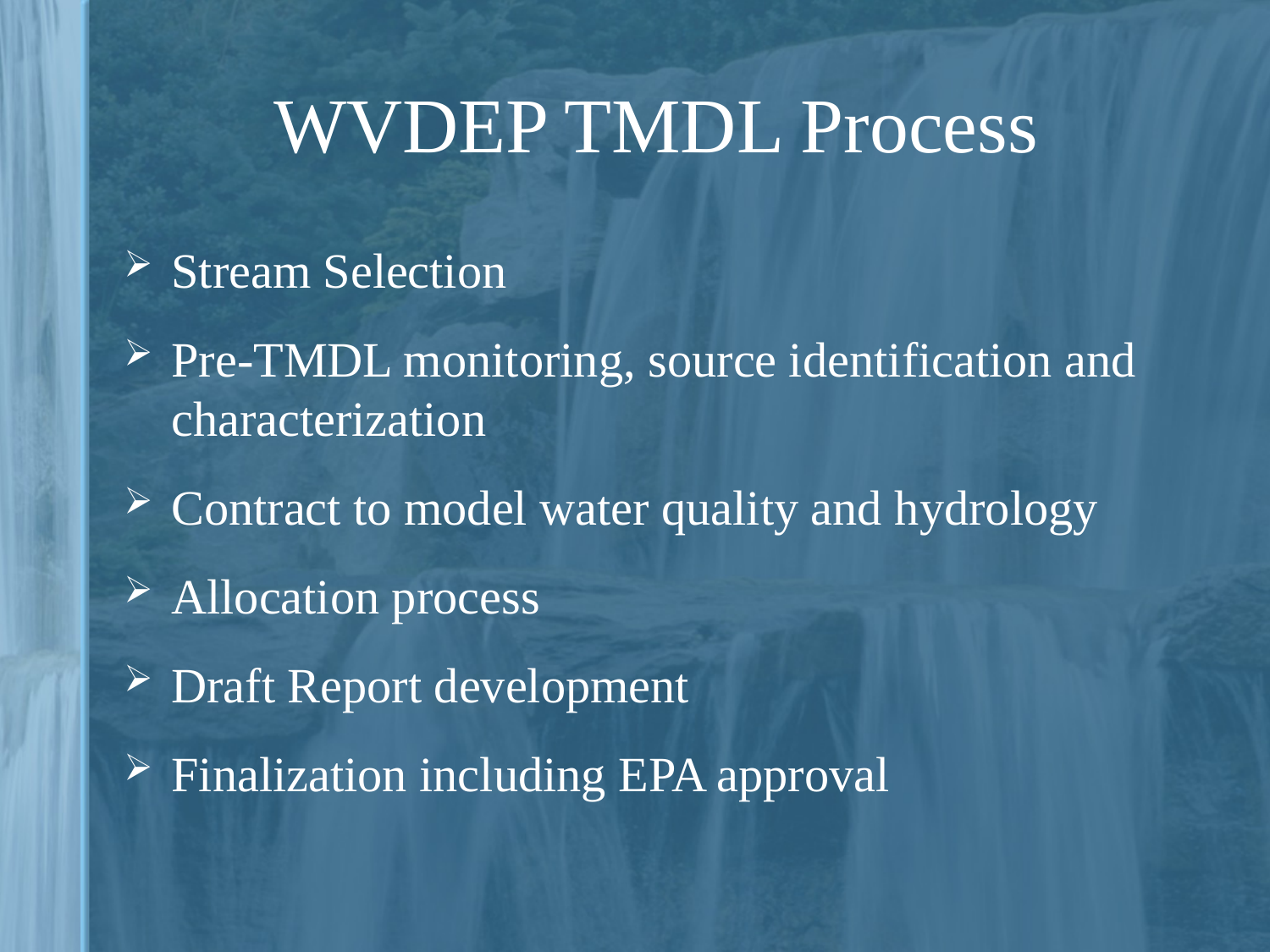

# WVDEP TMDL Process
Stream Selection

Pre-TMDL monitoring, source identification and characterization

Contract to model water quality and hydrology

Allocation process

Draft Report development

Finalization including EPA approval